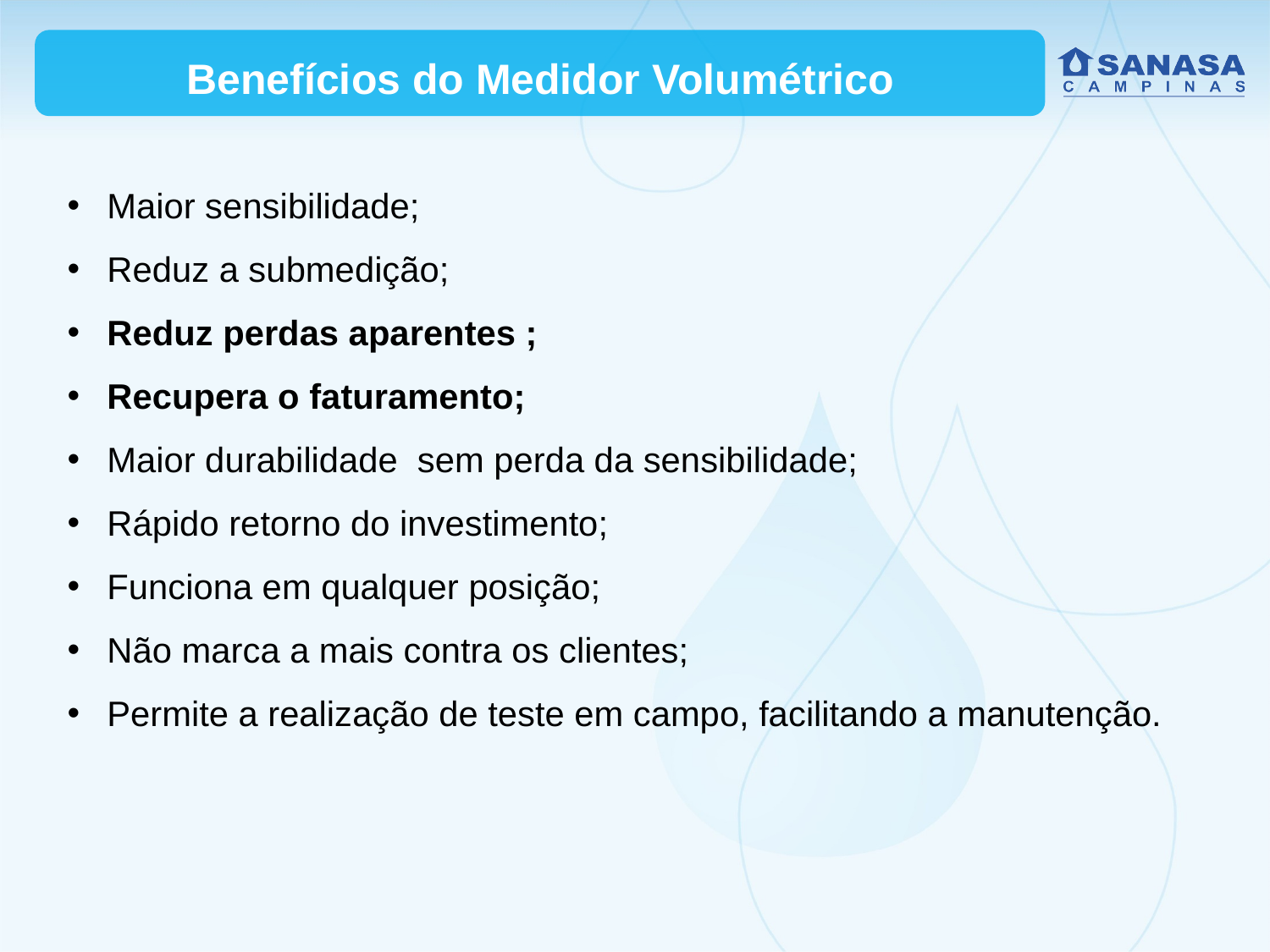

Benefícios do Medidor Volumétrico
Maior sensibilidade;
Reduz a submedição;
Reduz perdas aparentes ;
Recupera o faturamento;
Maior durabilidade  sem perda da sensibilidade;
Rápido retorno do investimento;
Funciona em qualquer posição;
Não marca a mais contra os clientes;
Permite a realização de teste em campo, facilitando a manutenção.